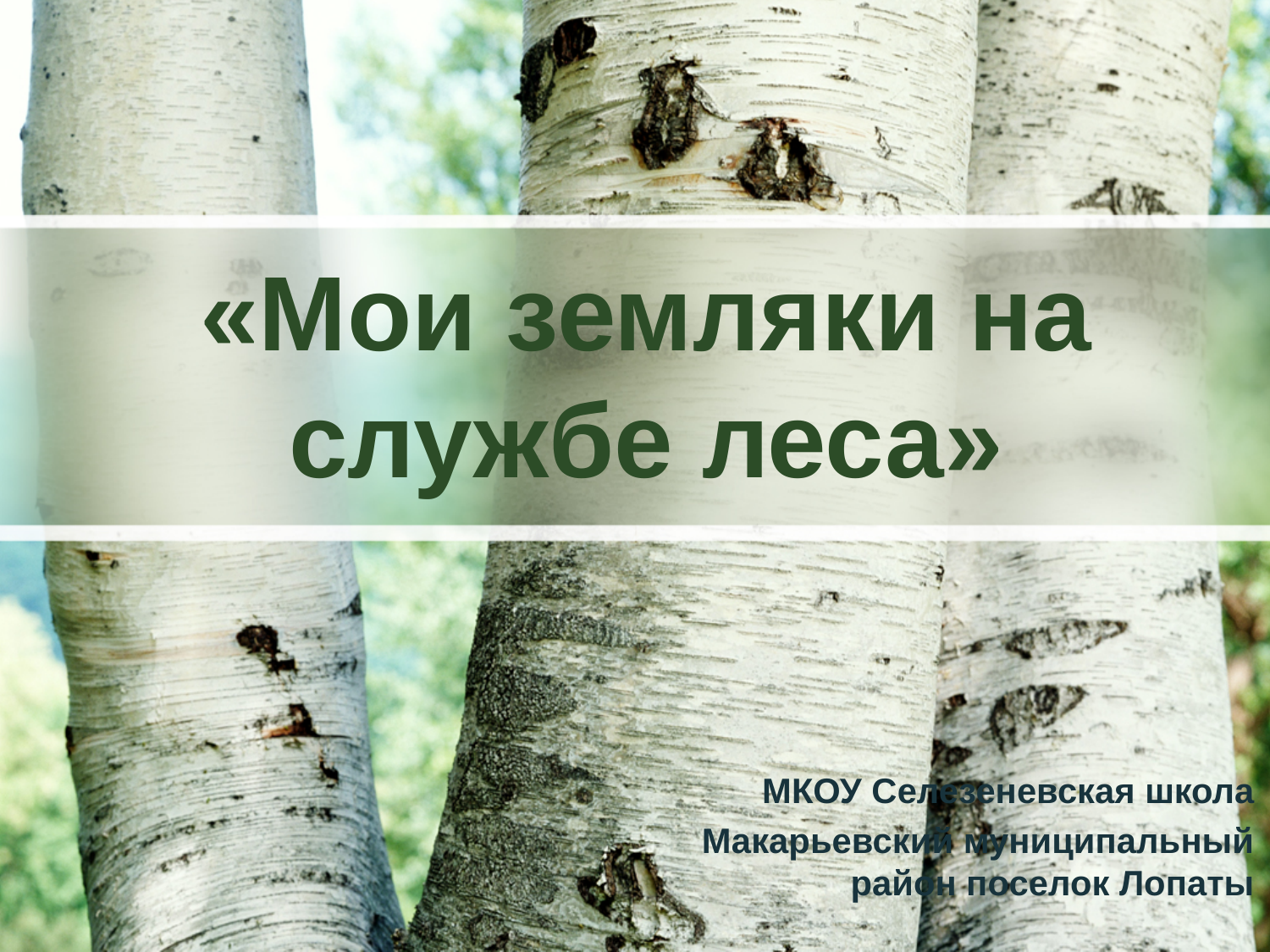

# «Мои земляки на службе леса»
МКОУ Селезеневская школа
Макарьевский муниципальный район поселок Лопаты